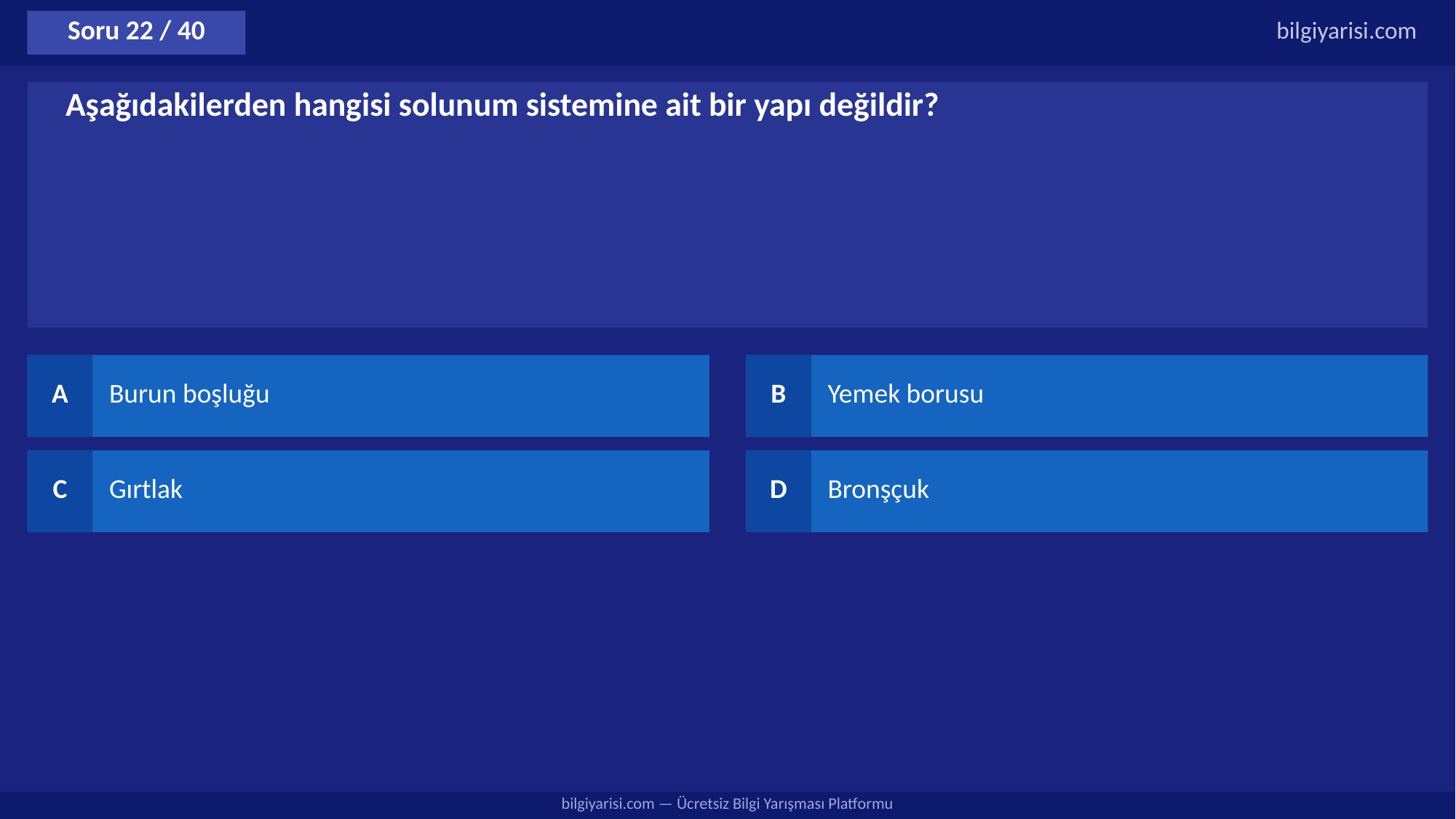

Soru 22 / 40
bilgiyarisi.com

Aşağıdakilerden hangisi solunum sistemine ait bir yapı değildir?

A
Burun boşluğu

B
Yemek borusu

C
Gırtlak

D
Bronşçuk
bilgiyarisi.com — Ücretsiz Bilgi Yarışması Platformu